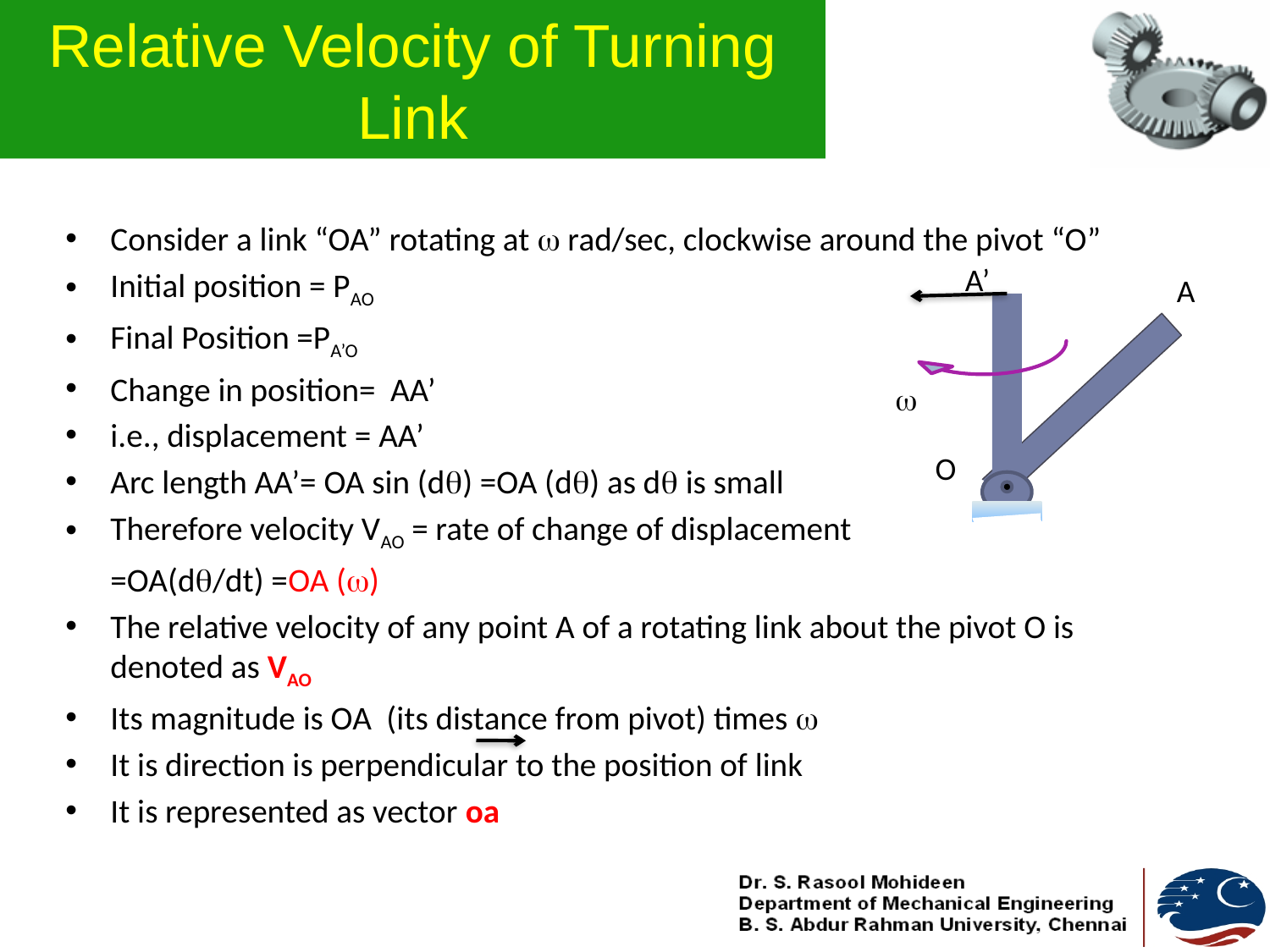

# Relative Velocity of Turning Link
Consider a link “OA” rotating at ω rad/sec, clockwise around the pivot “O”
Initial position = PAO
Final Position =PA’O
Change in position=  AA’
i.e., displacement = AA’
Arc length AA’= OA sin (dθ) =OA (dθ) as dθ is small
Therefore velocity VAO = rate of change of displacement
					=OA(dθ/dt) =OA (ω)
The relative velocity of any point A of a rotating link about the pivot O is denoted as VAO
Its magnitude is OA  (its distance from pivot) times ω
It is direction is perpendicular to the position of link
It is represented as vector oa
A’
A

ω
O